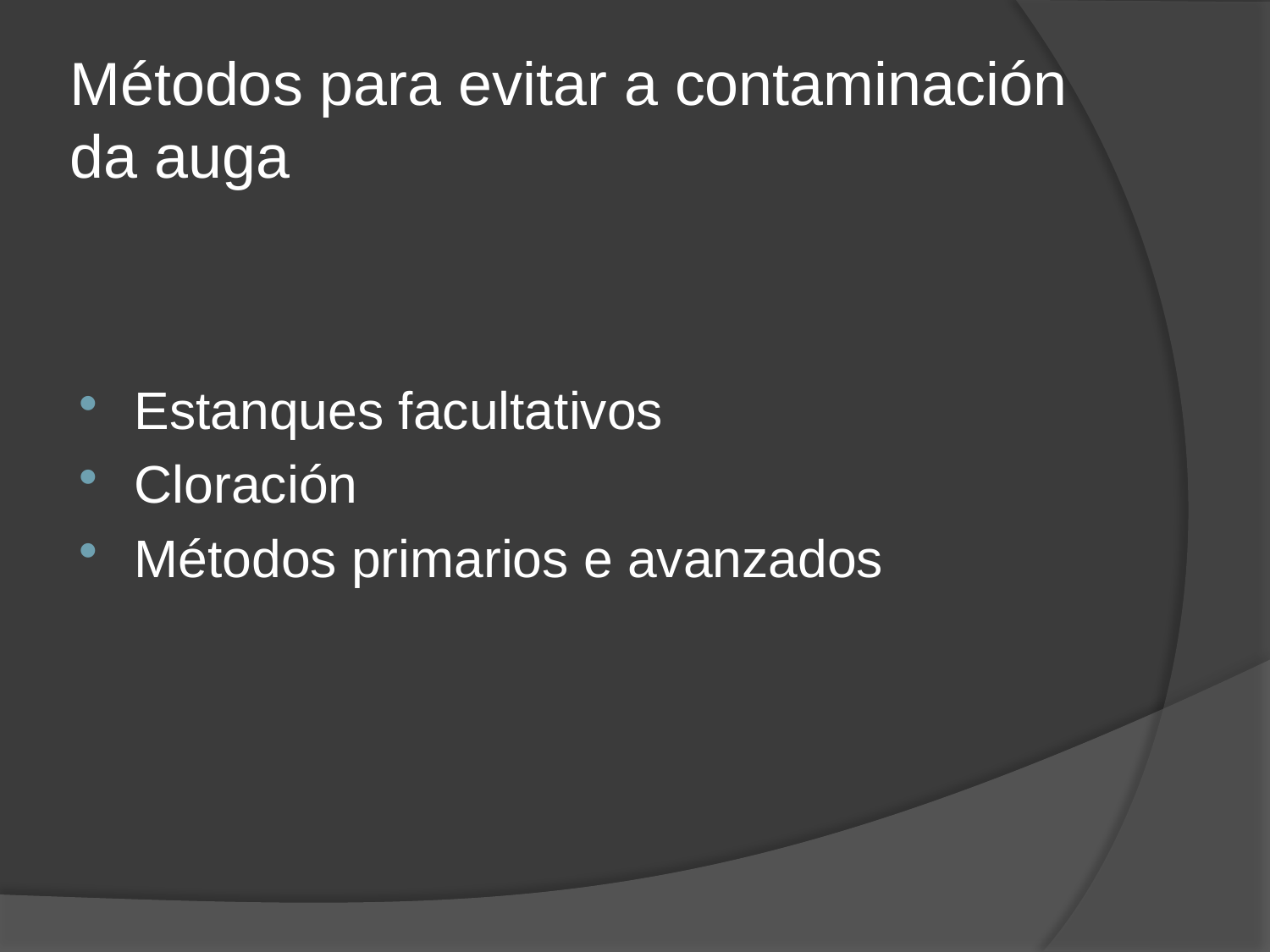

# Métodos para evitar a contaminación da auga

Estanques facultativos
Cloración
Métodos primarios e avanzados